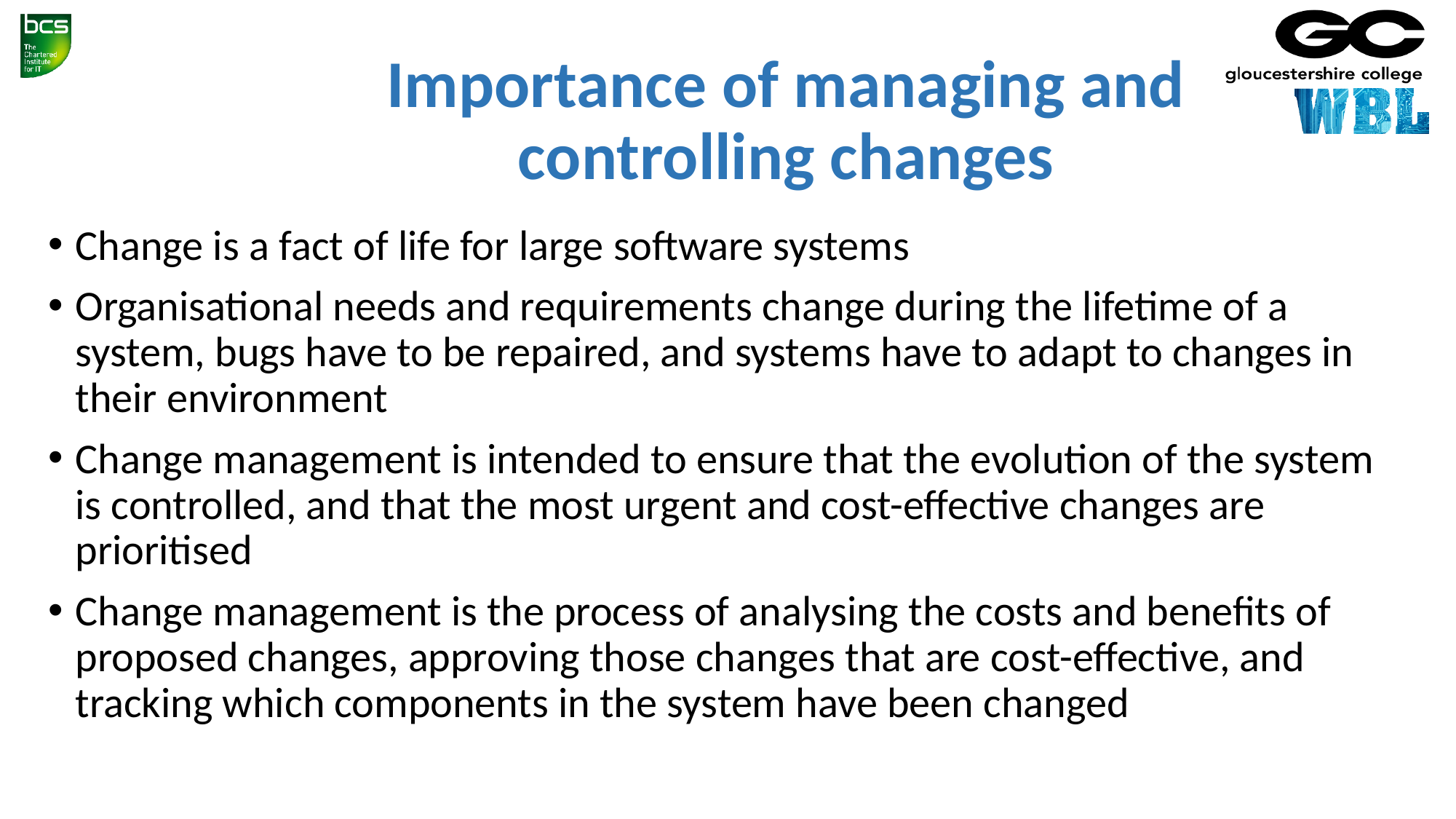

# Importance of managing and controlling changes
Change is a fact of life for large software systems
Organisational needs and requirements change during the lifetime of a system, bugs have to be repaired, and systems have to adapt to changes in their environment
Change management is intended to ensure that the evolution of the system is controlled, and that the most urgent and cost-effective changes are prioritised
Change management is the process of analysing the costs and benefits of proposed changes, approving those changes that are cost-effective, and tracking which components in the system have been changed